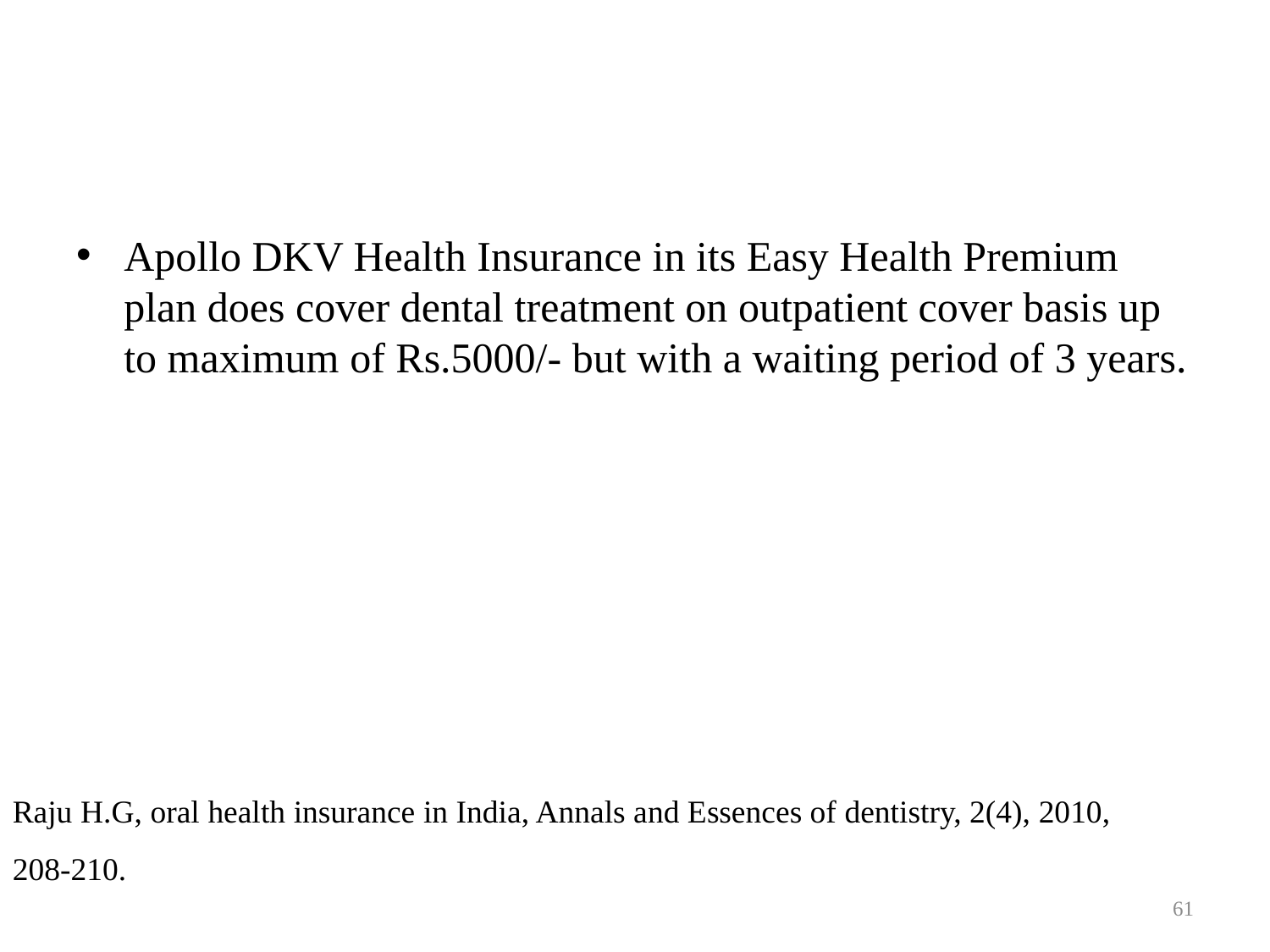

Apollo DKV Health Insurance in its Easy Health Premium plan does cover dental treatment on outpatient cover basis up to maximum of Rs.5000/- but with a waiting period of 3 years.
Raju H.G, oral health insurance in India, Annals and Essences of dentistry, 2(4), 2010, 208-210.
61